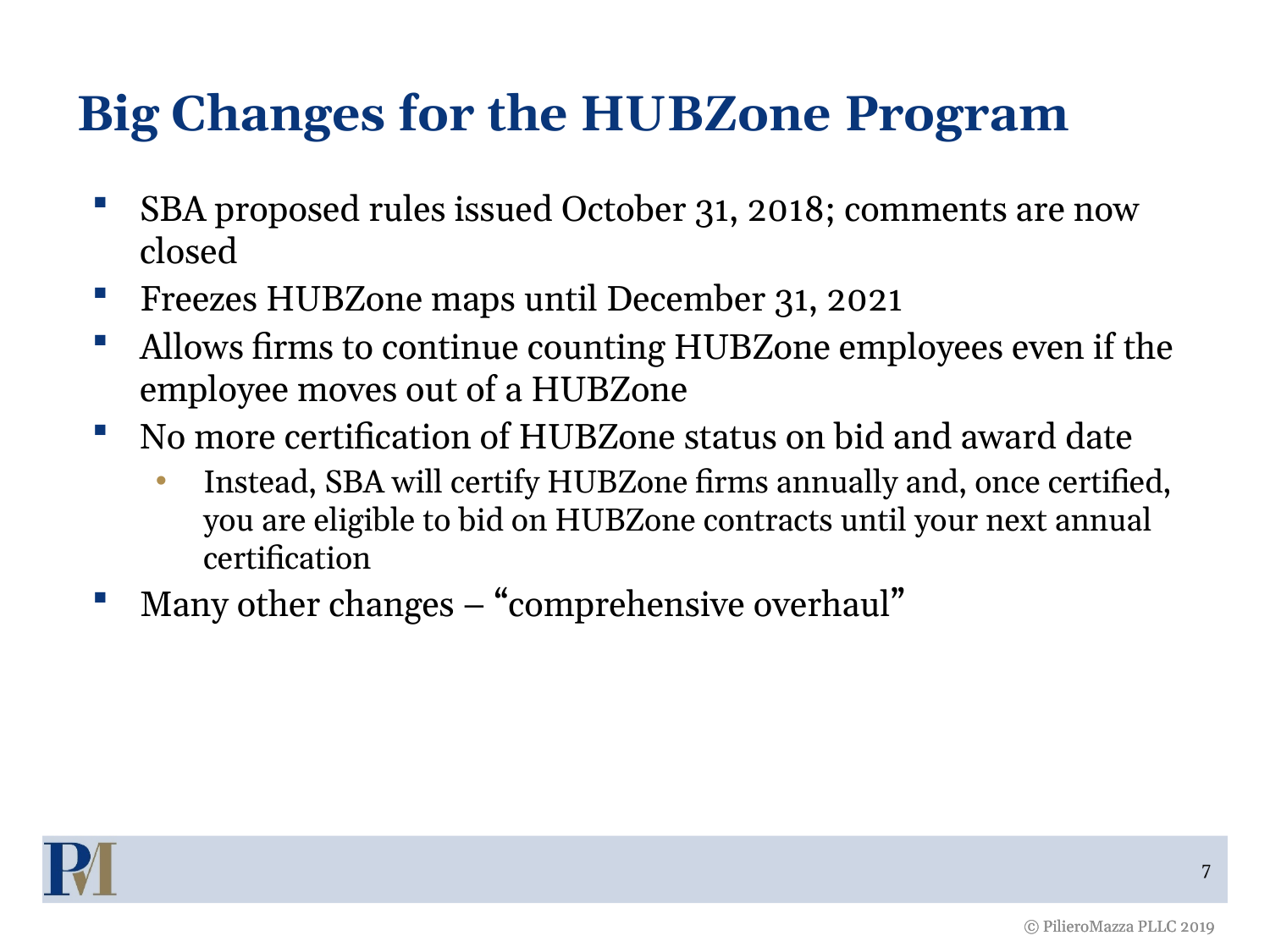

# Big Changes for the HUBZone Program
SBA proposed rules issued October 31, 2018; comments are now closed
Freezes HUBZone maps until December 31, 2021
Allows firms to continue counting HUBZone employees even if the employee moves out of a HUBZone
No more certification of HUBZone status on bid and award date
Instead, SBA will certify HUBZone firms annually and, once certified, you are eligible to bid on HUBZone contracts until your next annual certification
Many other changes – “comprehensive overhaul”